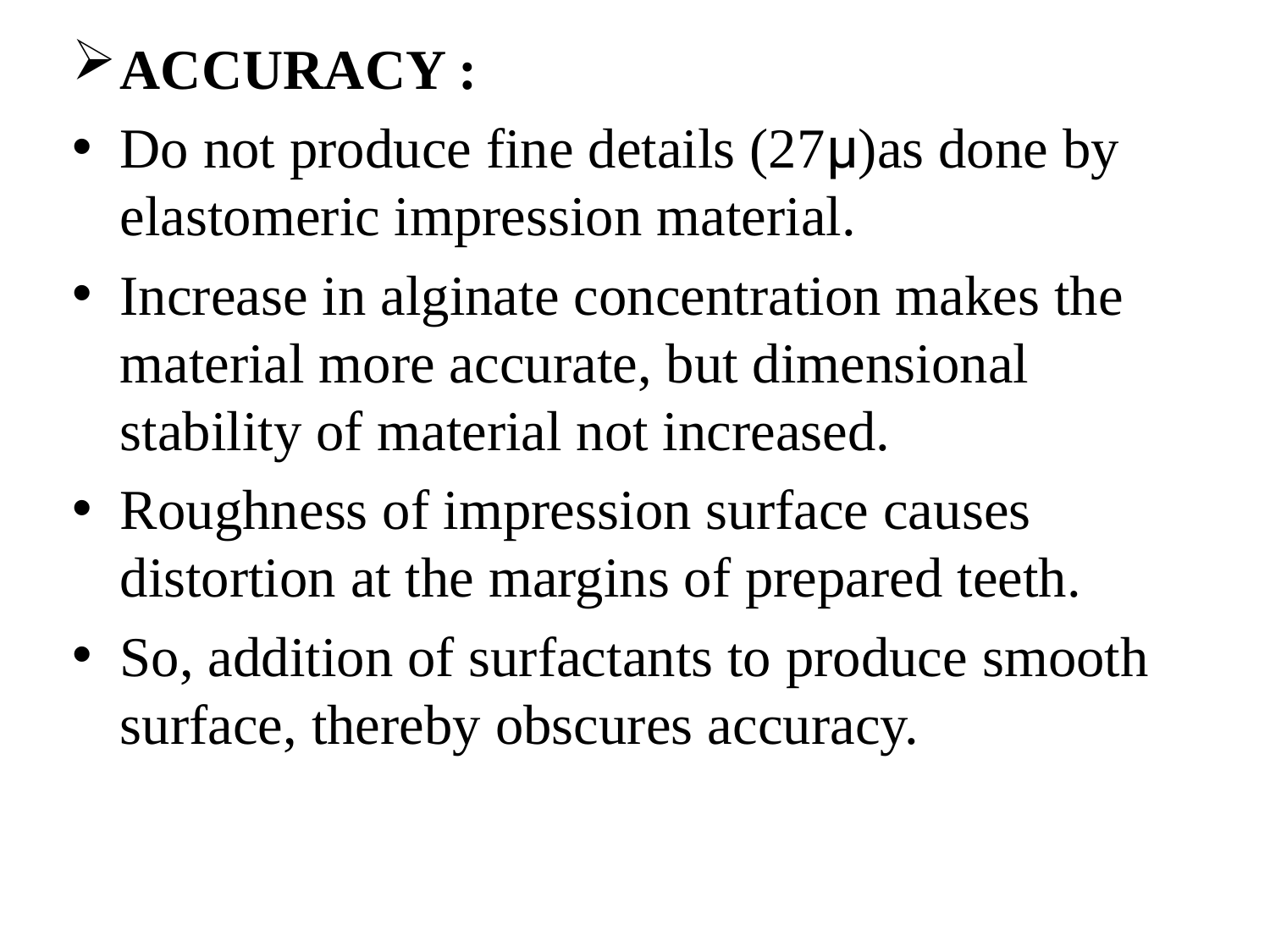

ACCURACY :
Do not produce fine details (27µ)as done by elastomeric impression material.
Increase in alginate concentration makes the material more accurate, but dimensional stability of material not increased.
Roughness of impression surface causes distortion at the margins of prepared teeth.
So, addition of surfactants to produce smooth surface, thereby obscures accuracy.